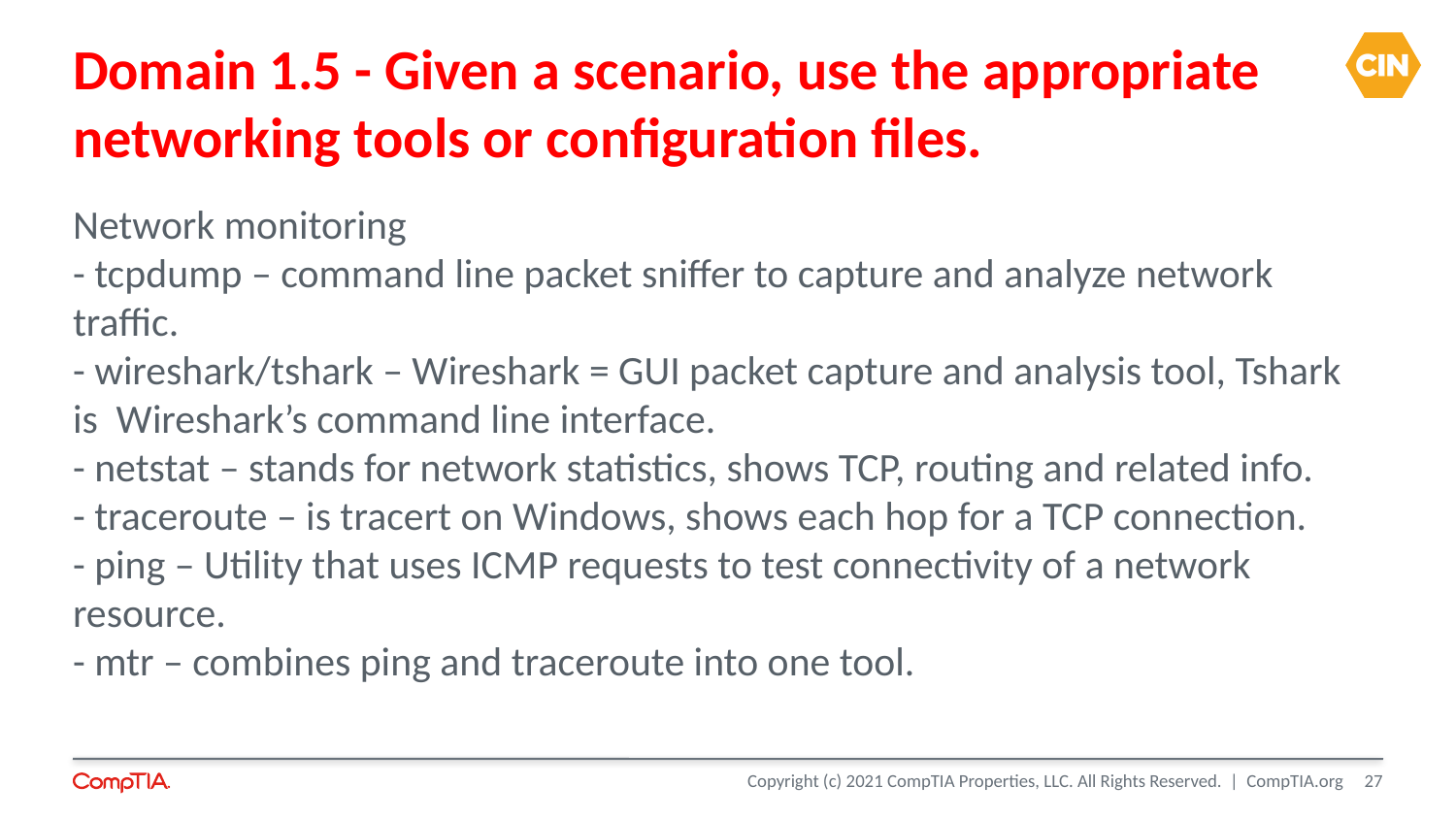

Domain 1.5 - Given a scenario, use the appropriate
networking tools or configuration files.
Network monitoring
- tcpdump – command line packet sniffer to capture and analyze network traffic.
- wireshark/tshark – Wireshark = GUI packet capture and analysis tool, Tshark is  Wireshark’s command line interface.
- netstat – stands for network statistics, shows TCP, routing and related info.
- traceroute – is tracert on Windows, shows each hop for a TCP connection.
- ping – Utility that uses ICMP requests to test connectivity of a network resource.
- mtr – combines ping and traceroute into one tool.
27